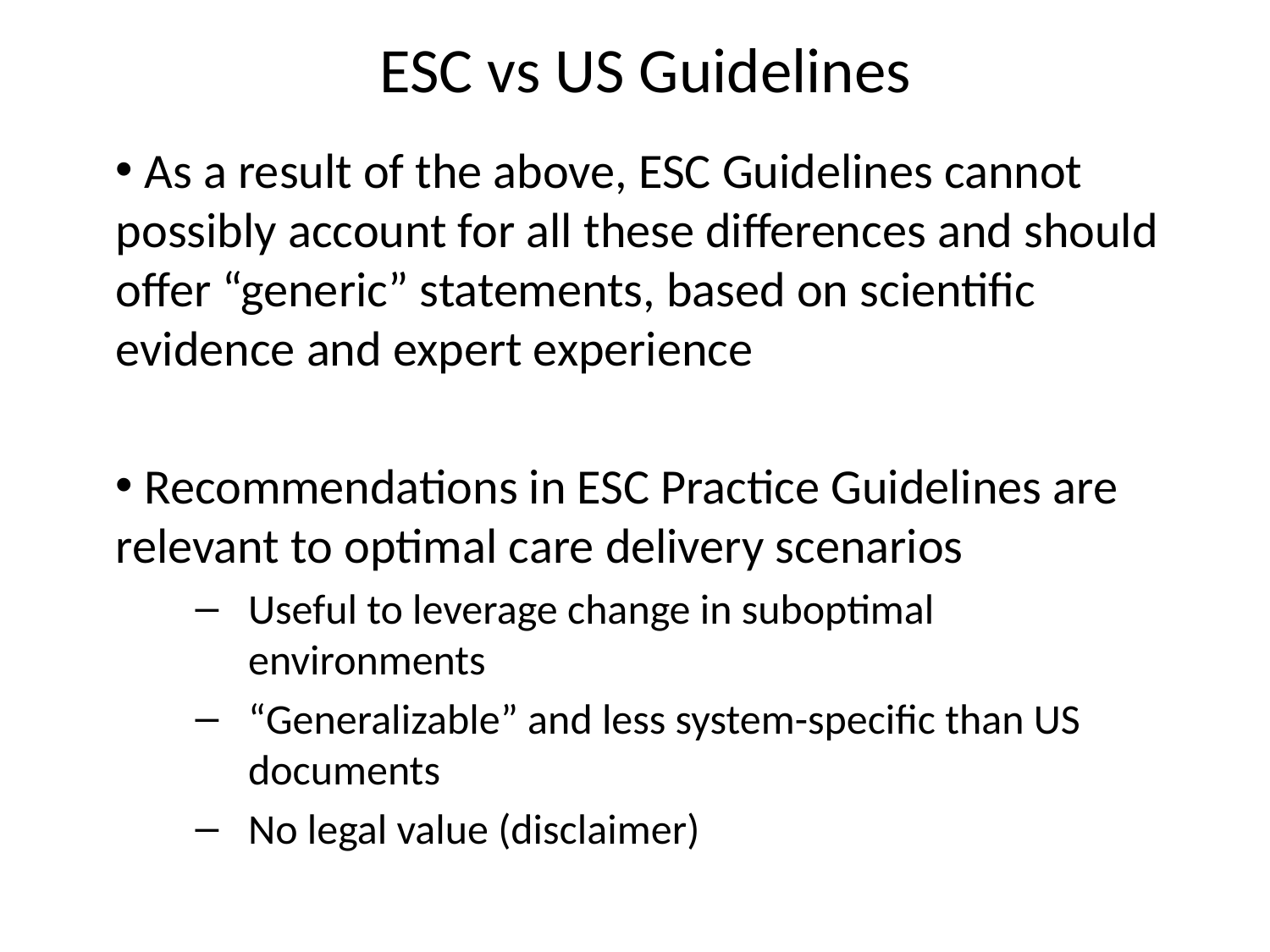

# ESC vs US Guidelines

 As a result of the above, ESC Guidelines cannot possibly account for all these differences and should offer “generic” statements, based on scientific evidence and expert experience

 Recommendations in ESC Practice Guidelines are relevant to optimal care delivery scenarios
Useful to leverage change in suboptimal environments
“Generalizable” and less system-specific than US documents
No legal value (disclaimer)